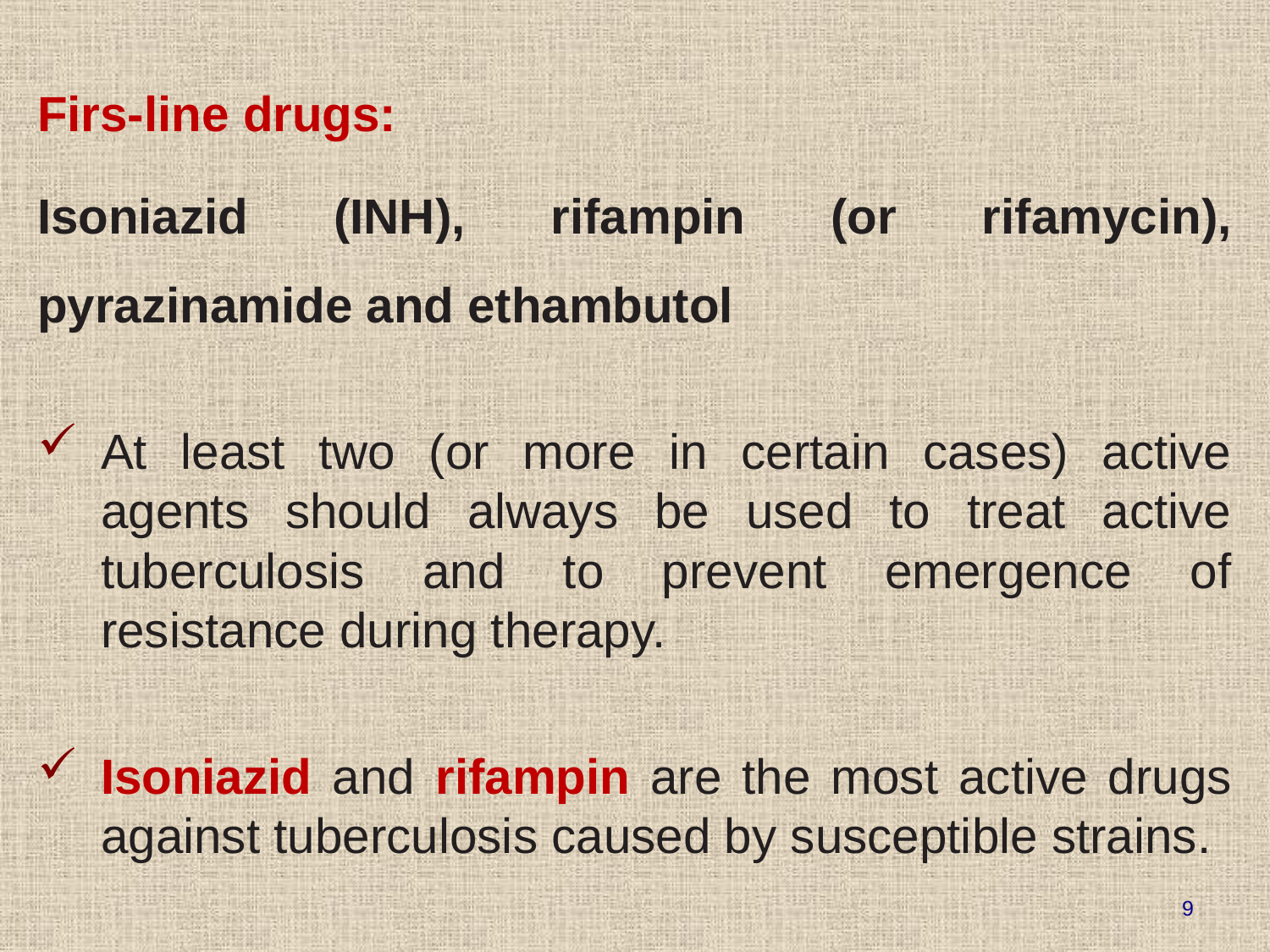

Firs-line drugs:
Isoniazid (INH), rifampin (or rifamycin), pyrazinamide and ethambutol

At least two (or more in certain cases) active agents should always be used to treat active tuberculosis and to prevent emergence of resistance during therapy.

Isoniazid and rifampin are the most active drugs against tuberculosis caused by susceptible strains.

9